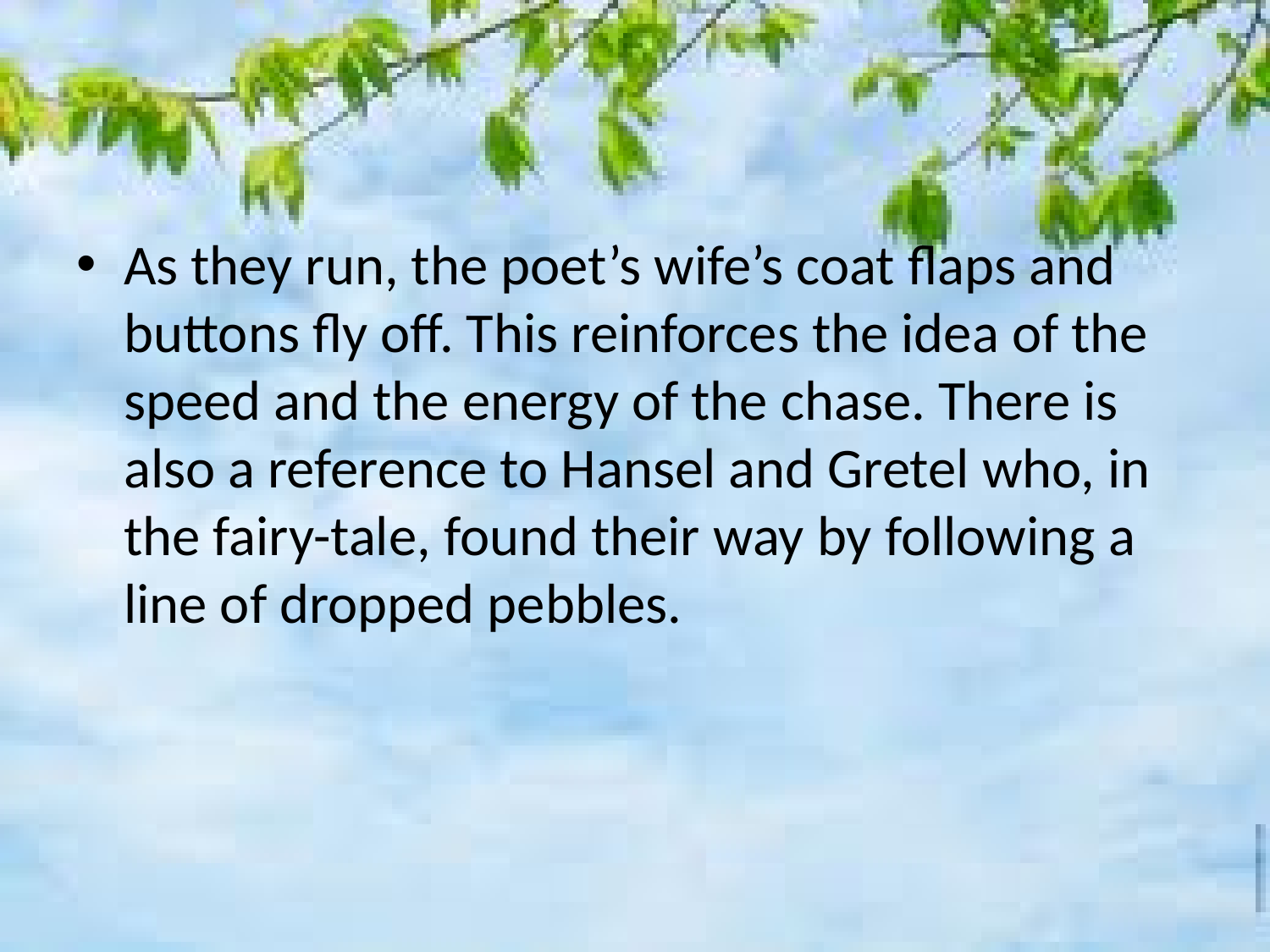

#
As they run, the poet’s wife’s coat flaps and buttons fly off. This reinforces the idea of the speed and the energy of the chase. There is also a reference to Hansel and Gretel who, in the fairy-tale, found their way by following a line of dropped pebbles.